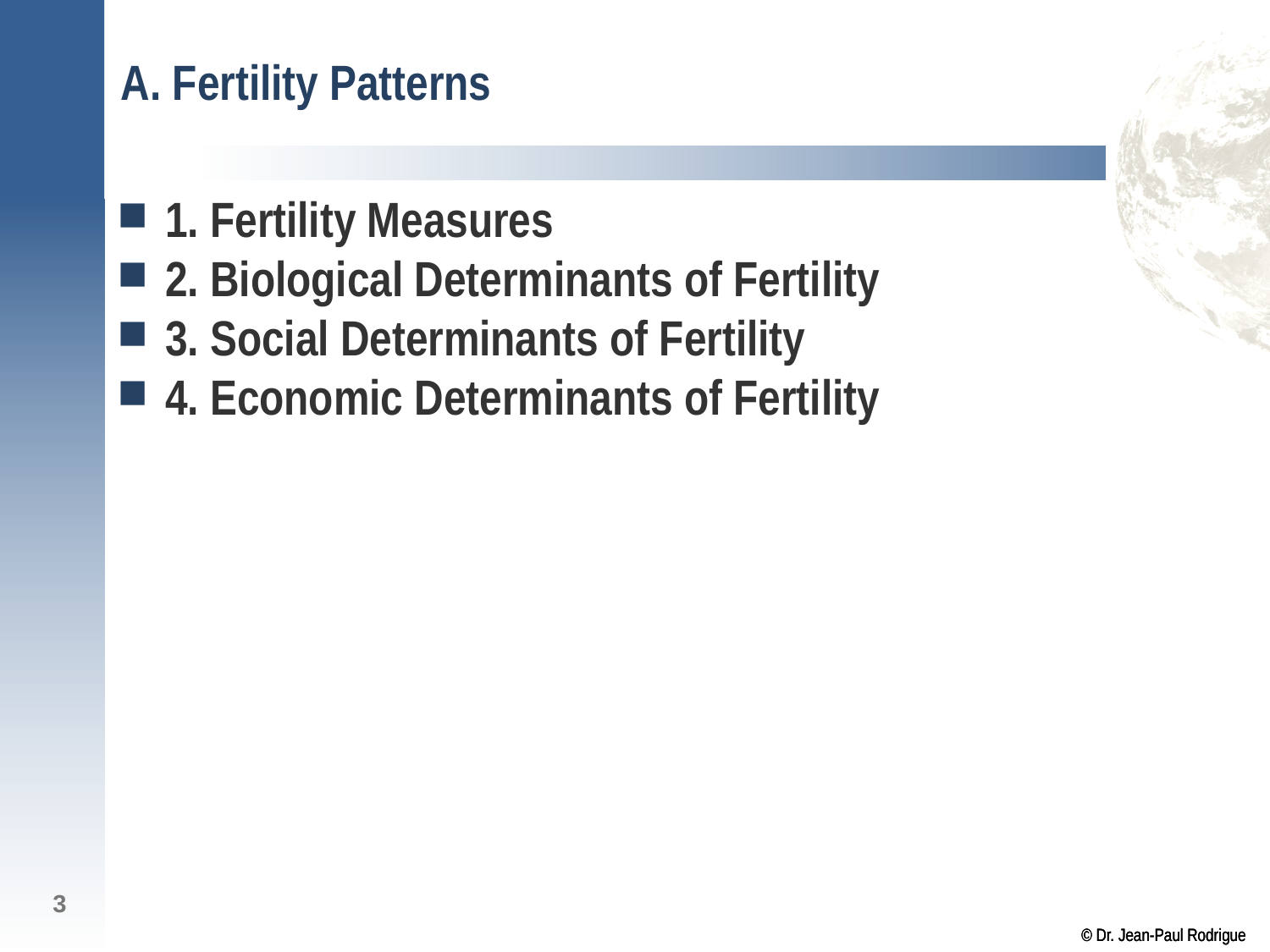

# A. Fertility Patterns
1. Fertility Measures
2. Biological Determinants of Fertility
3. Social Determinants of Fertility
4. Economic Determinants of Fertility
3